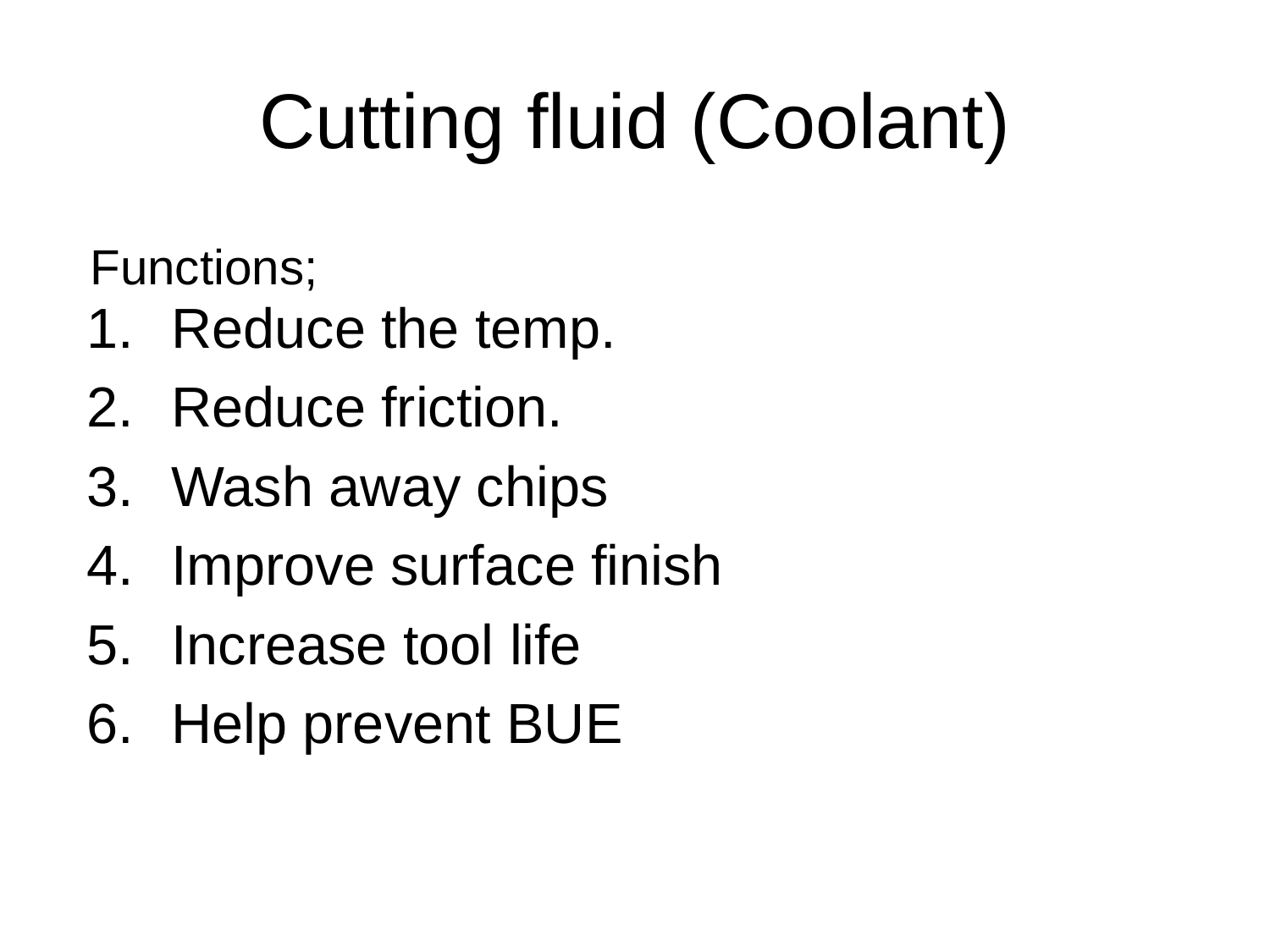

# Cutting fluid (Coolant)
Functions;
Reduce the temp.
Reduce friction.
Wash away chips
Improve surface finish
Increase tool life
Help prevent BUE